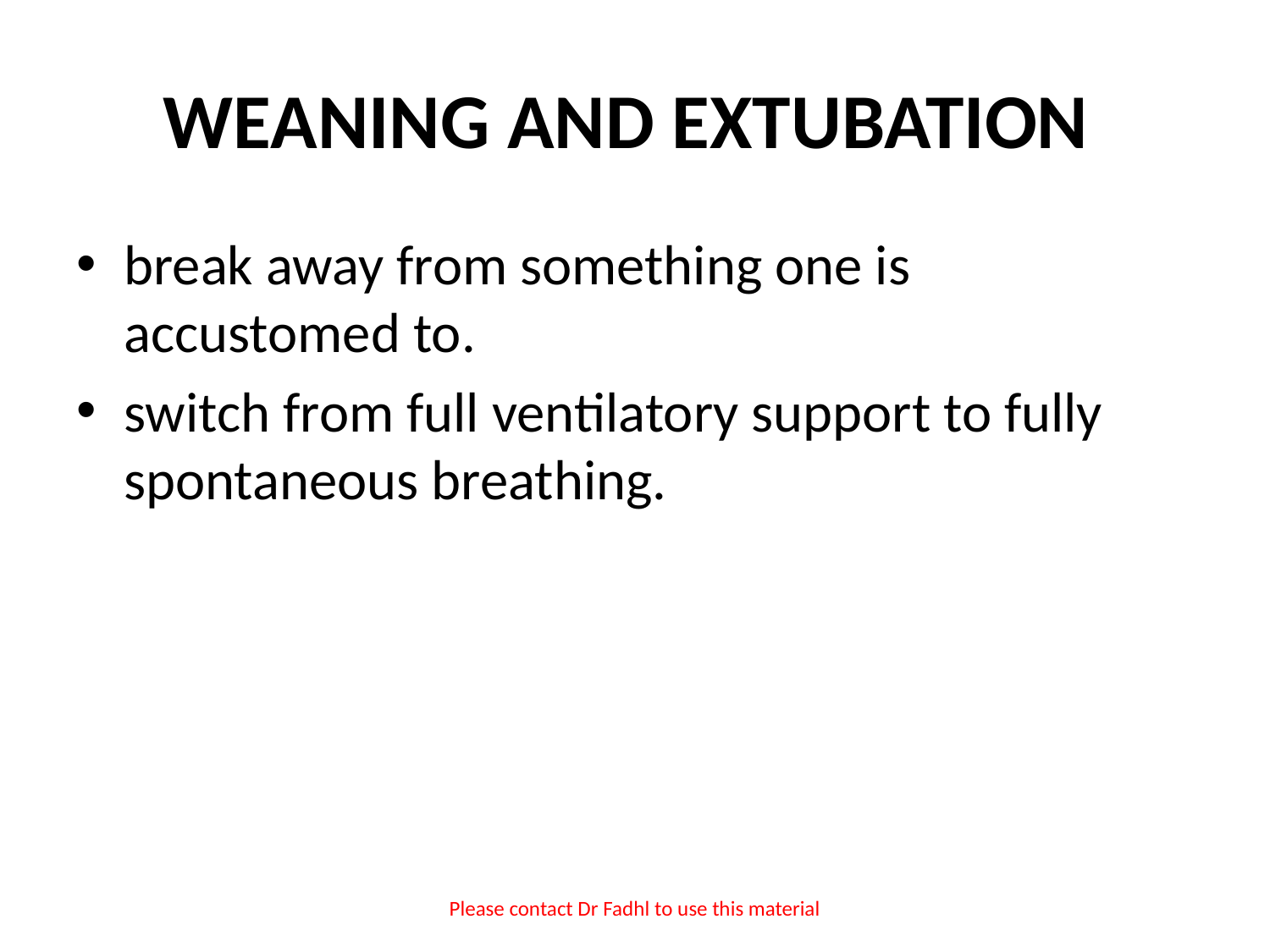

# WEANING AND EXTUBATION
break away from something one is accustomed to.
switch from full ventilatory support to fully spontaneous breathing.

Please contact Dr Fadhl to use this material